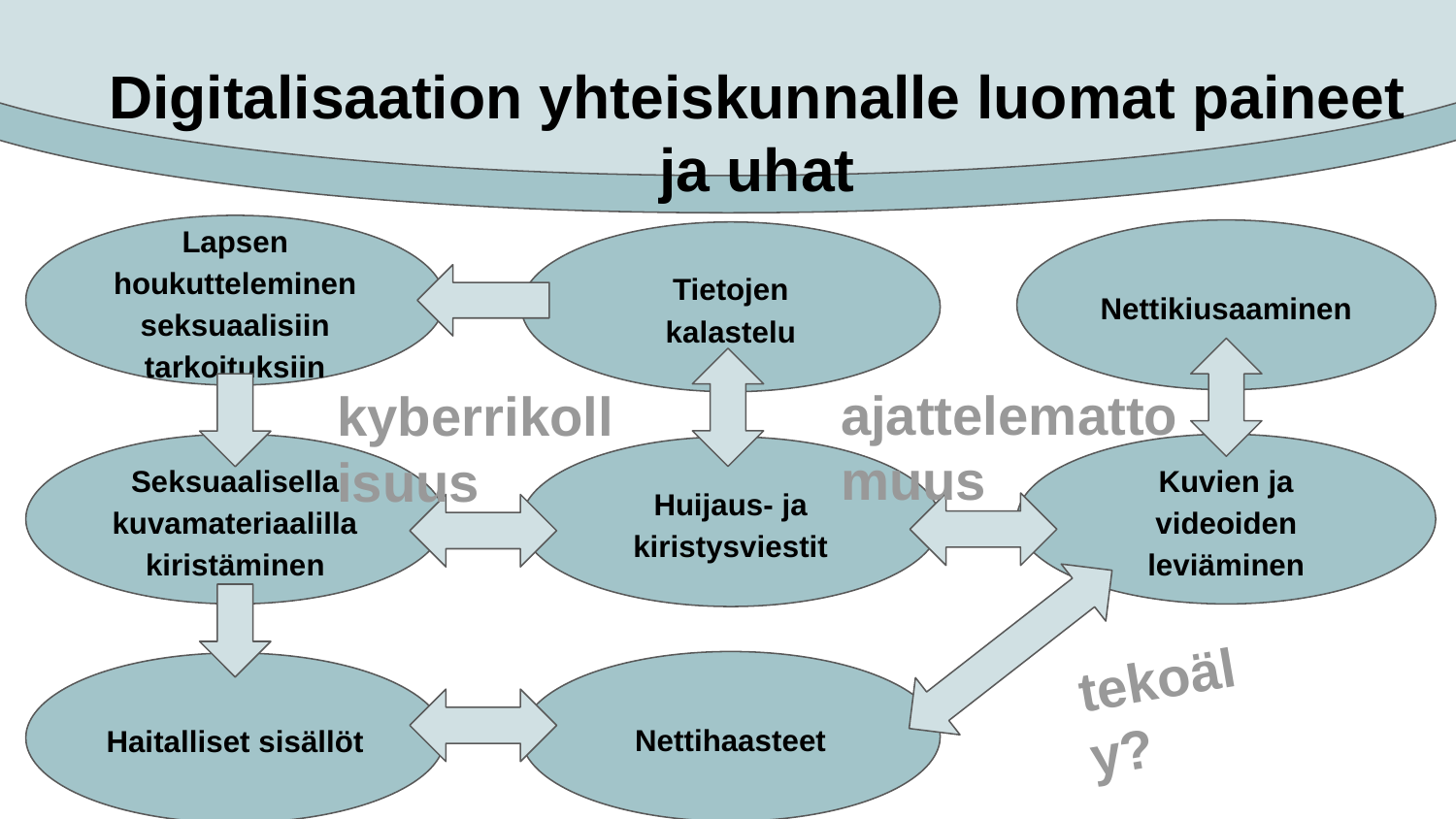

# Digitalisaation yhteiskunnalle luomat paineet ja uhat

Lapsen houkutteleminen seksuaalisiin tarkoituksiin
Nettikiusaaminen
Tietojen
kalastelu

ajattelemattomuus
kyberrikollisuus

Seksuaalisella kuvamateriaalilla kiristäminen
Kuvien ja videoiden leviäminen
Huijaus- ja kiristysviestit

tekoäly?
Nettihaasteet
Haitalliset sisällöt